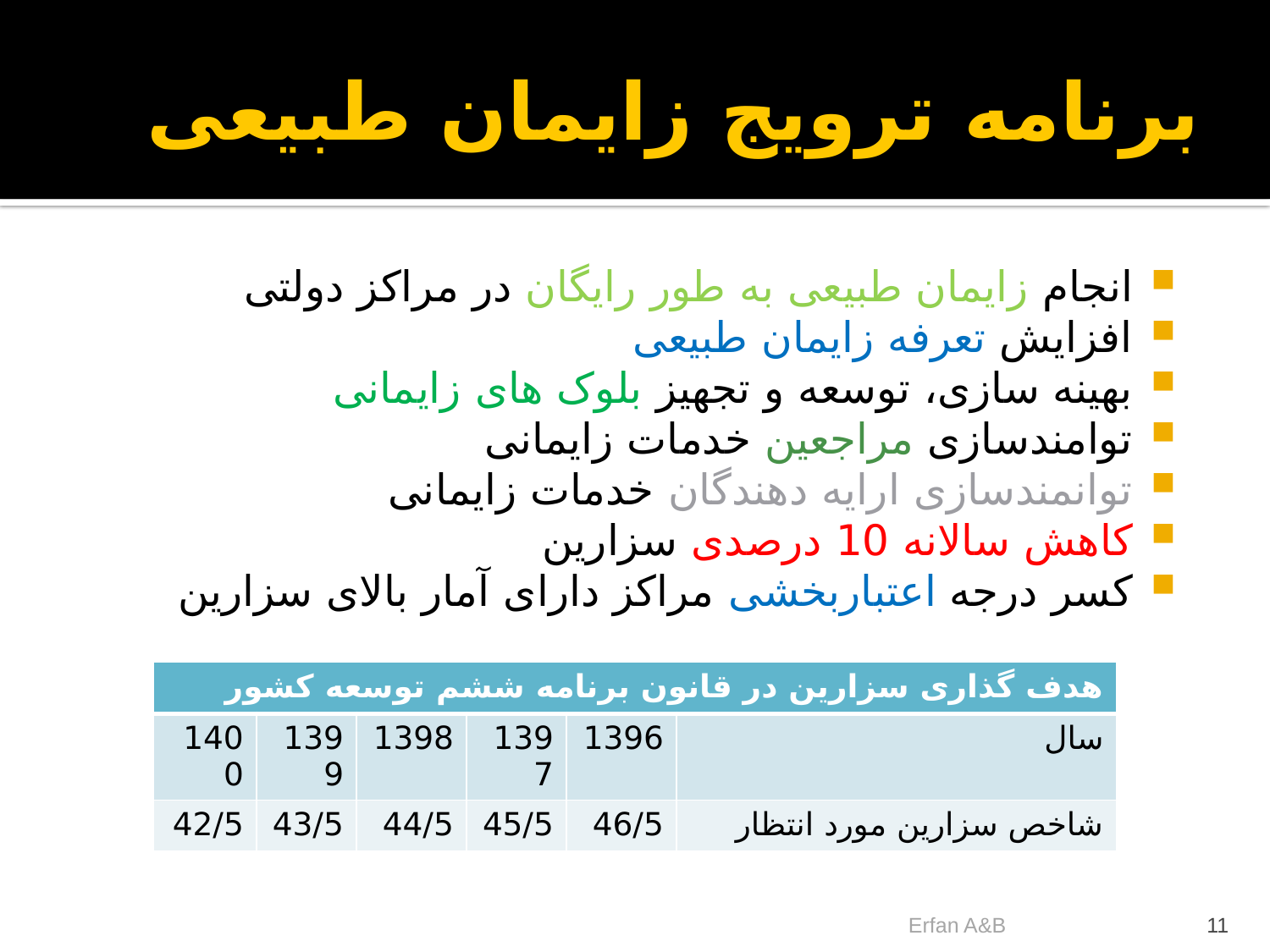

# برنامه ترویج زایمان طبیعی
انجام زایمان طبیعی به طور رایگان در مراکز دولتی
افزایش تعرفه زایمان طبیعی
بهینه سازی، توسعه و تجهیز بلوک های زایمانی
توامندسازی مراجعین خدمات زایمانی
توانمندسازی ارایه دهندگان خدمات زایمانی
کاهش سالانه 10 درصدی سزارین
کسر درجه اعتباربخشی مراکز دارای آمار بالای سزارین
| هدف گذاری سزارین در قانون برنامه ششم توسعه کشور |  |  |  |  |  |
| --- | --- | --- | --- | --- | --- |
| 1400 | 1399 | 1398 | 1397 | 1396 | سال |
| 42/5 | 43/5 | 44/5 | 45/5 | 46/5 | شاخص سزارین مورد انتظار |
Erfan A&B
11